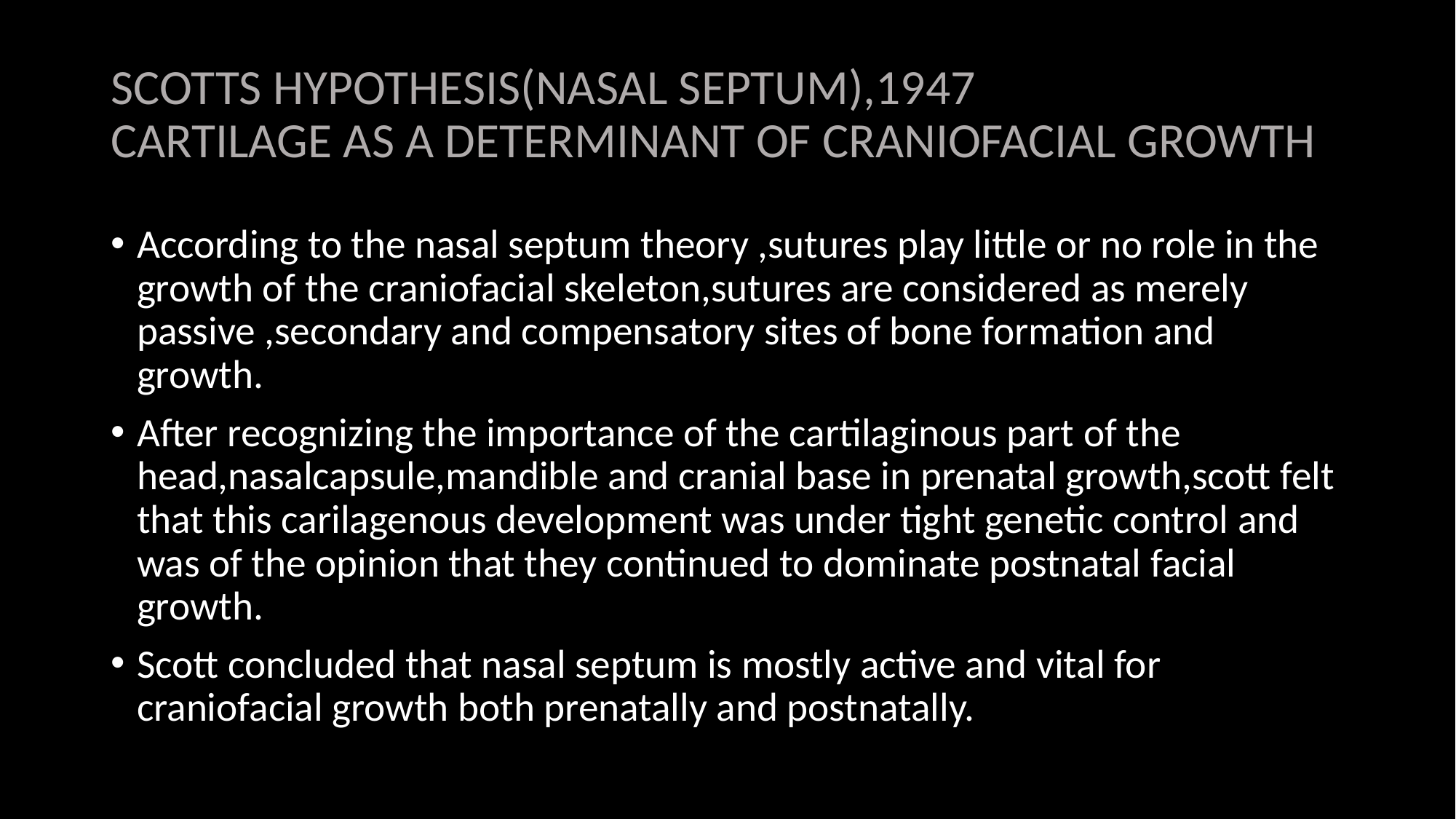

# SCOTTS HYPOTHESIS(NASAL SEPTUM),1947 CARTILAGE AS A DETERMINANT OF CRANIOFACIAL GROWTH
According to the nasal septum theory ,sutures play little or no role in the growth of the craniofacial skeleton,sutures are considered as merely passive ,secondary and compensatory sites of bone formation and growth.
After recognizing the importance of the cartilaginous part of the head,nasalcapsule,mandible and cranial base in prenatal growth,scott felt that this carilagenous development was under tight genetic control and was of the opinion that they continued to dominate postnatal facial growth.
Scott concluded that nasal septum is mostly active and vital for craniofacial growth both prenatally and postnatally.